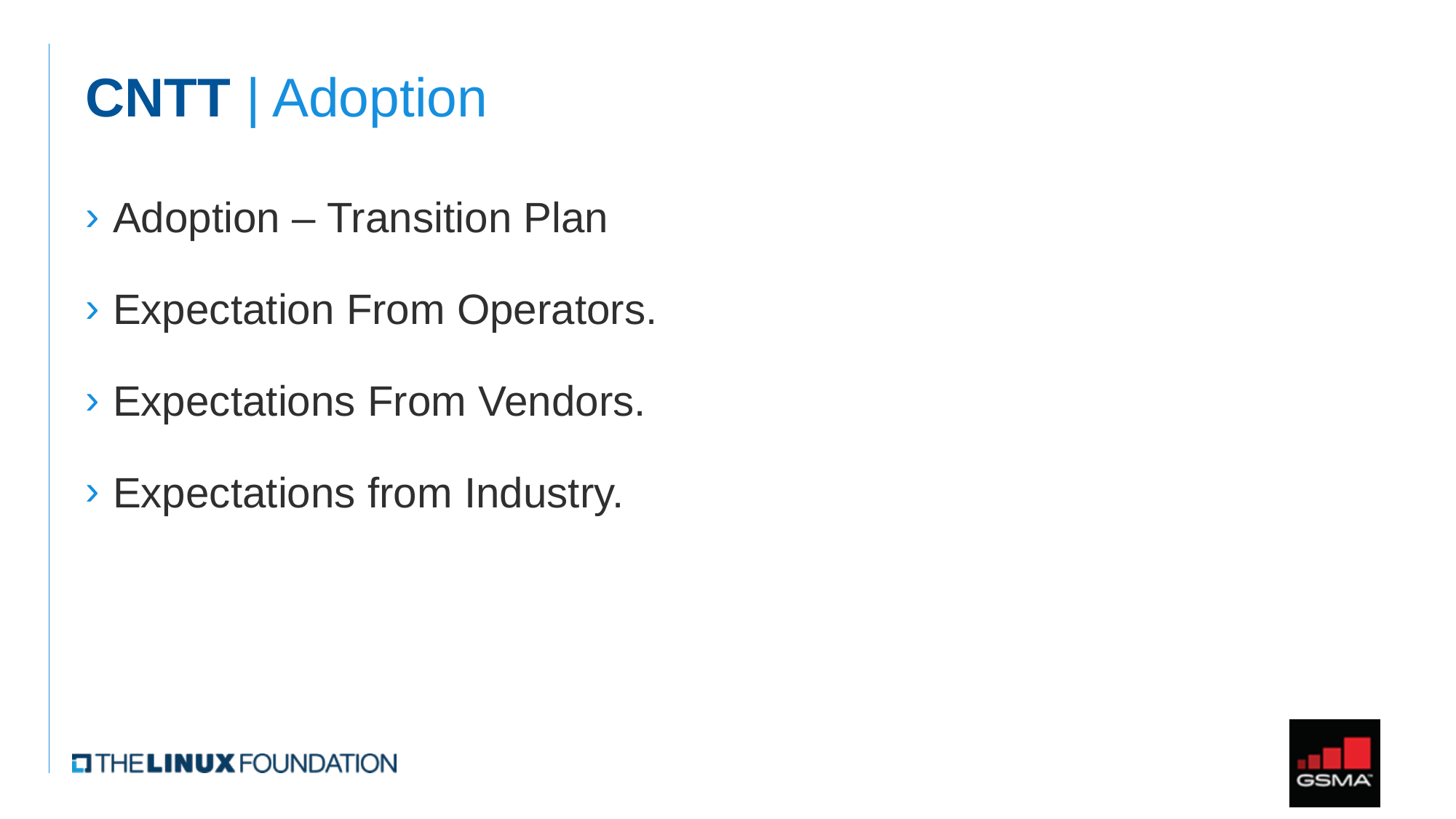

CNTT | Adoption
Adoption – Transition Plan
Expectation From Operators.
Expectations From Vendors.
Expectations from Industry.